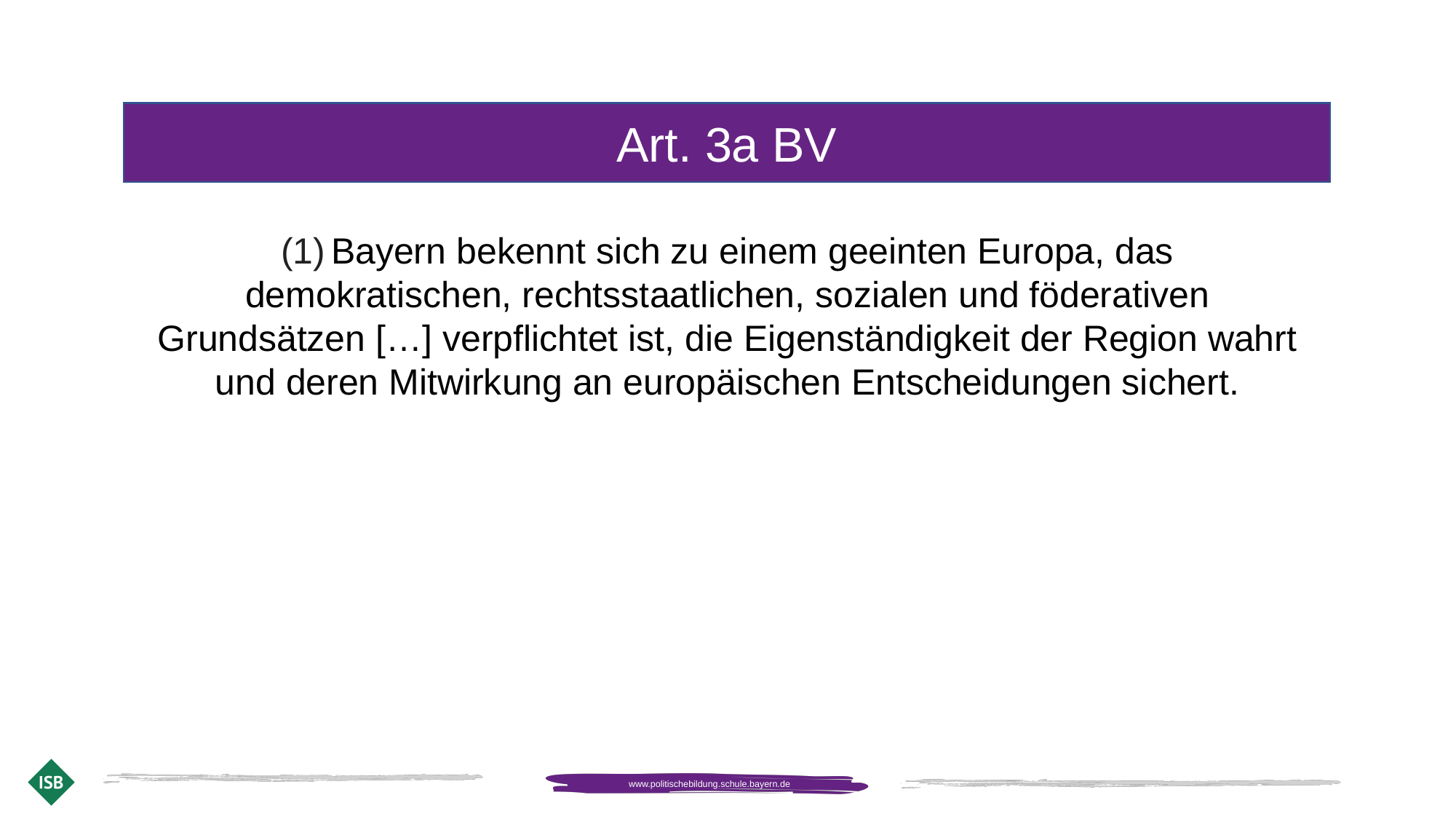

Art. 3a BV
(1) Bayern bekennt sich zu einem geeinten Europa, das demokratischen, rechtsstaatlichen, sozialen und föderativen Grundsätzen […] verpflichtet ist, die Eigenständigkeit der Region wahrt und deren Mitwirkung an europäischen Entscheidungen sichert.